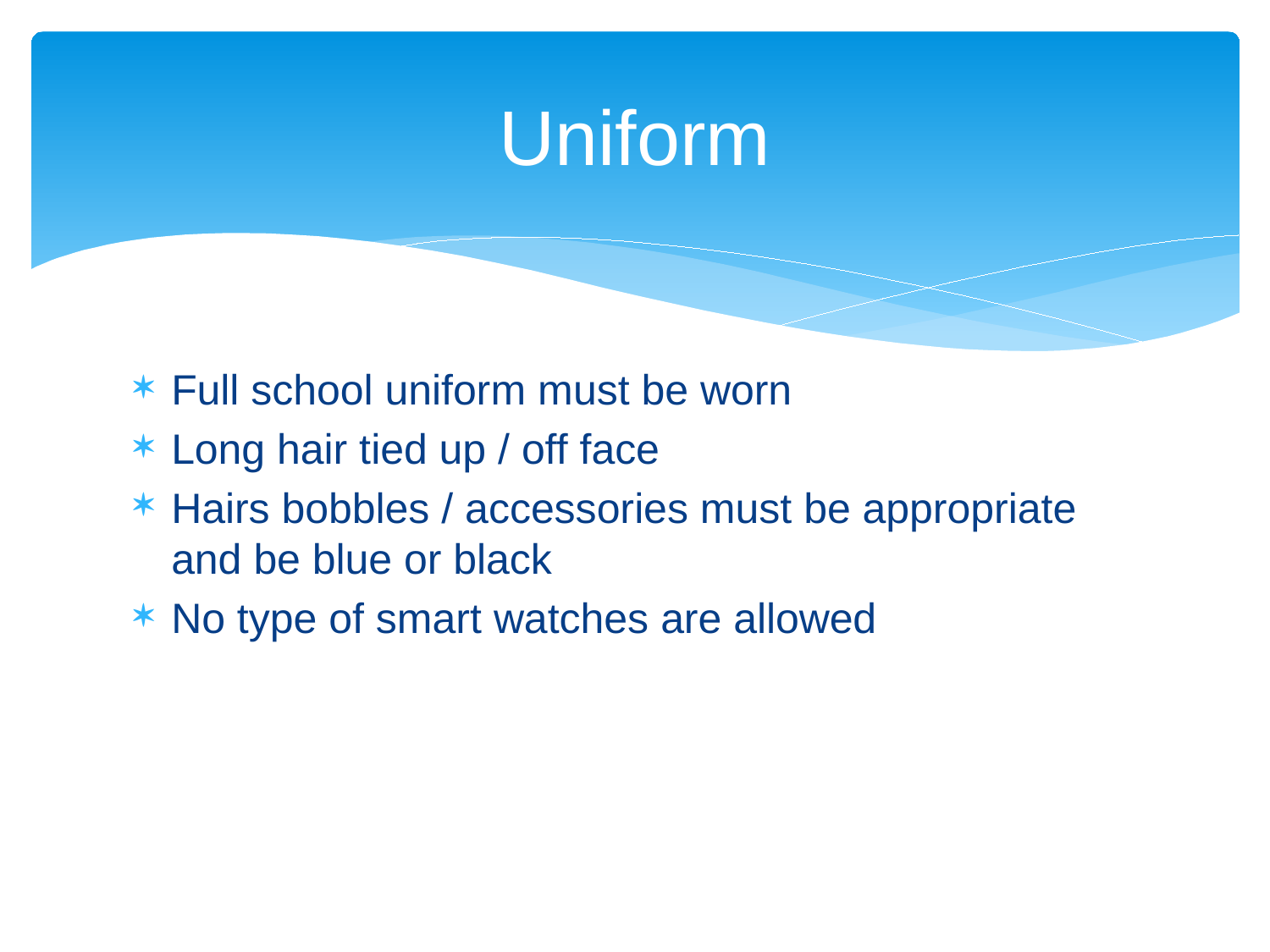

# Uniform
Full school uniform must be worn
Long hair tied up / off face
Hairs bobbles / accessories must be appropriate and be blue or black
No type of smart watches are allowed